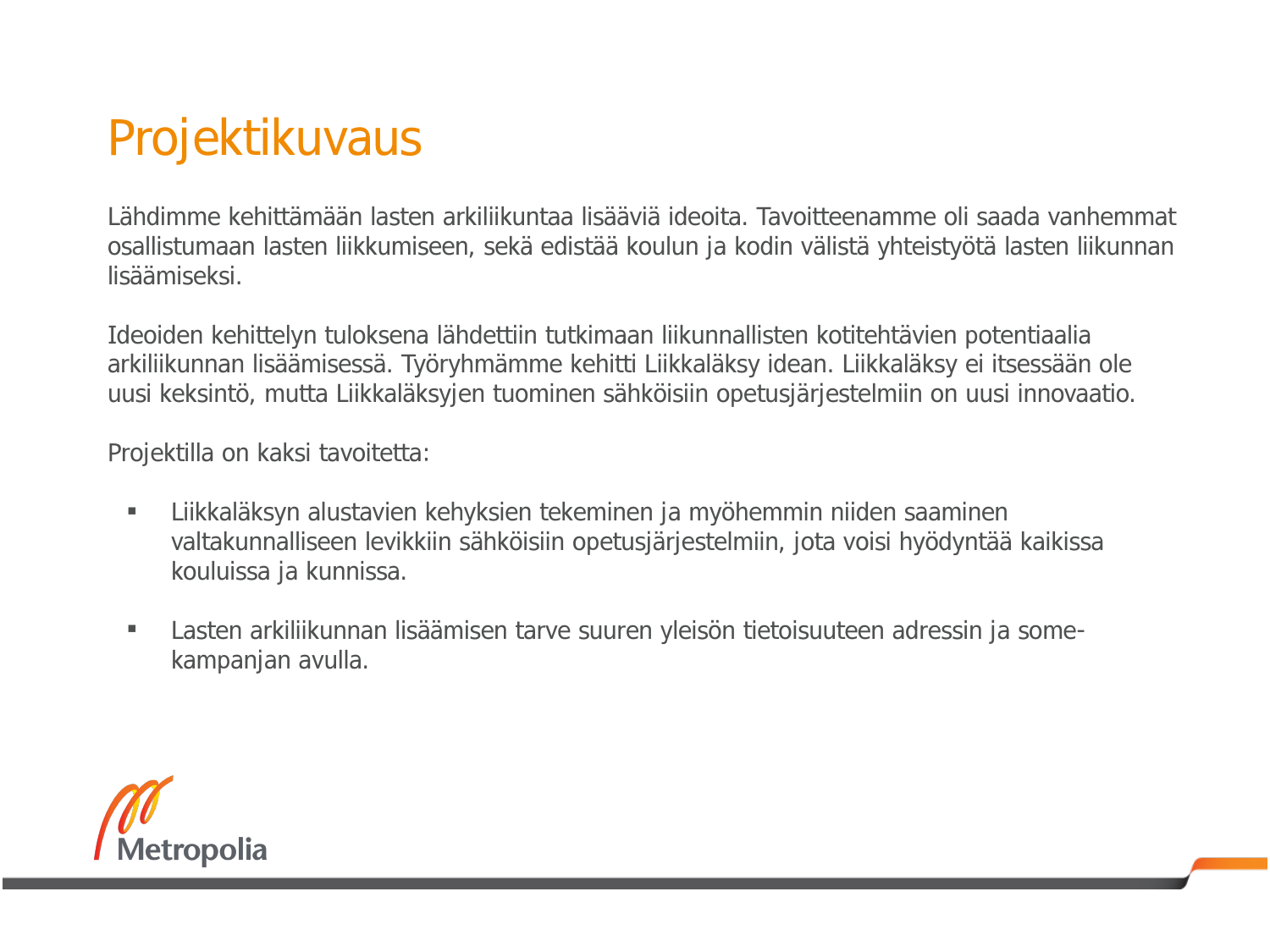

# Projektikuvaus
Lähdimme kehittämään lasten arkiliikuntaa lisääviä ideoita. Tavoitteenamme oli saada vanhemmat osallistumaan lasten liikkumiseen, sekä edistää koulun ja kodin välistä yhteistyötä lasten liikunnan lisäämiseksi.

Ideoiden kehittelyn tuloksena lähdettiin tutkimaan liikunnallisten kotitehtävien potentiaalia arkiliikunnan lisäämisessä. Työryhmämme kehitti Liikkaläksy idean. Liikkaläksy ei itsessään ole uusi keksintö, mutta Liikkaläksyjen tuominen sähköisiin opetusjärjestelmiin on uusi innovaatio.

Projektilla on kaksi tavoitetta:

Liikkaläksyn alustavien kehyksien tekeminen ja myöhemmin niiden saaminen valtakunnalliseen levikkiin sähköisiin opetusjärjestelmiin, jota voisi hyödyntää kaikissa kouluissa ja kunnissa.

Lasten arkiliikunnan lisäämisen tarve suuren yleisön tietoisuuteen adressin ja some-kampanjan avulla.